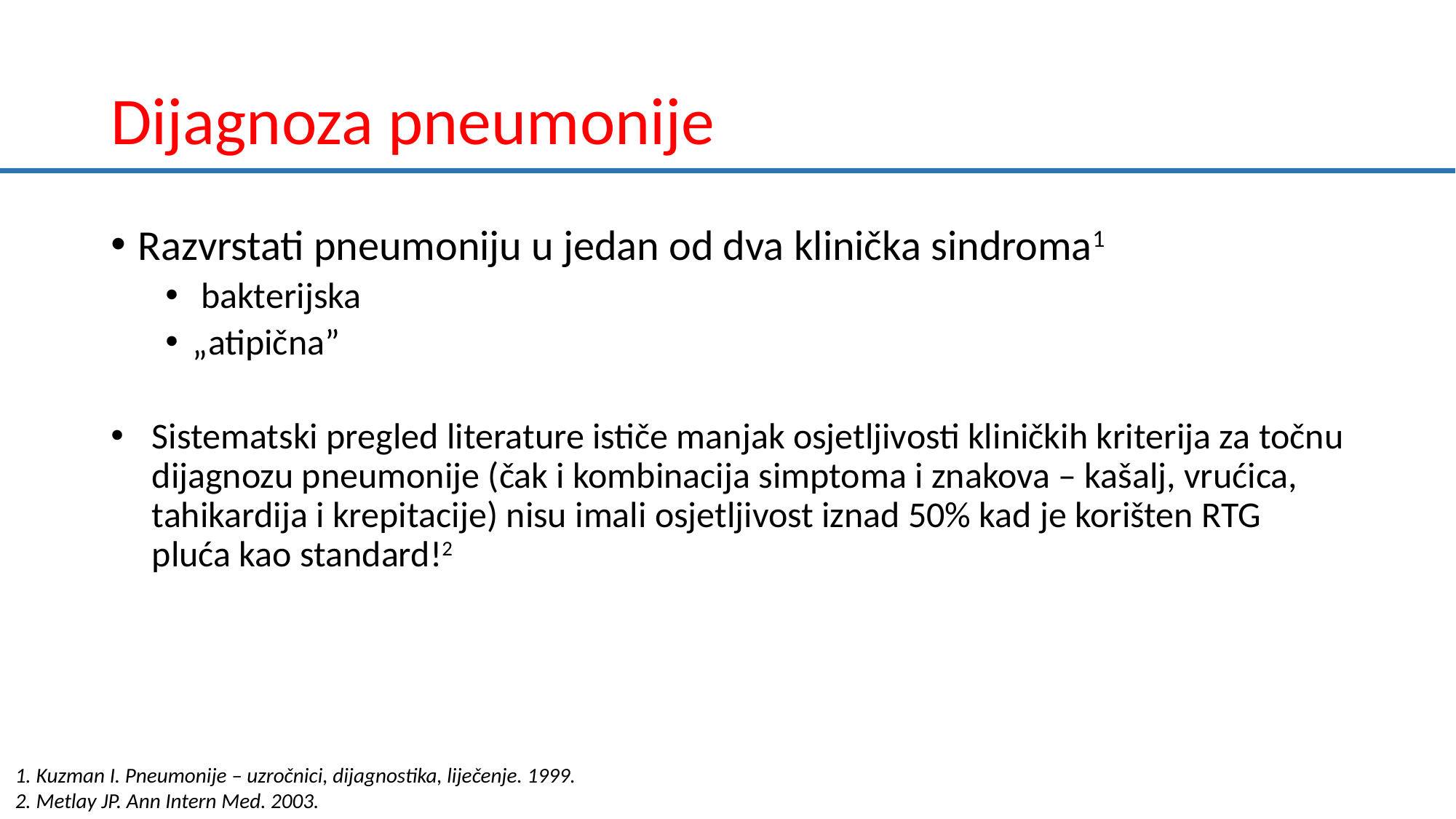

# Dijagnoza pneumonije
Razvrstati pneumoniju u jedan od dva klinička sindroma1
 bakterijska
„atipična”

Sistematski pregled literature ističe manjak osjetljivosti kliničkih kriterija za točnu dijagnozu pneumonije (čak i kombinacija simptoma i znakova – kašalj, vrućica, tahikardija i krepitacije) nisu imali osjetljivost iznad 50% kad je korišten RTG pluća kao standard!2

1. Kuzman I. Pneumonije – uzročnici, dijagnostika, liječenje. 1999.
2. Metlay JP. Ann Intern Med. 2003.